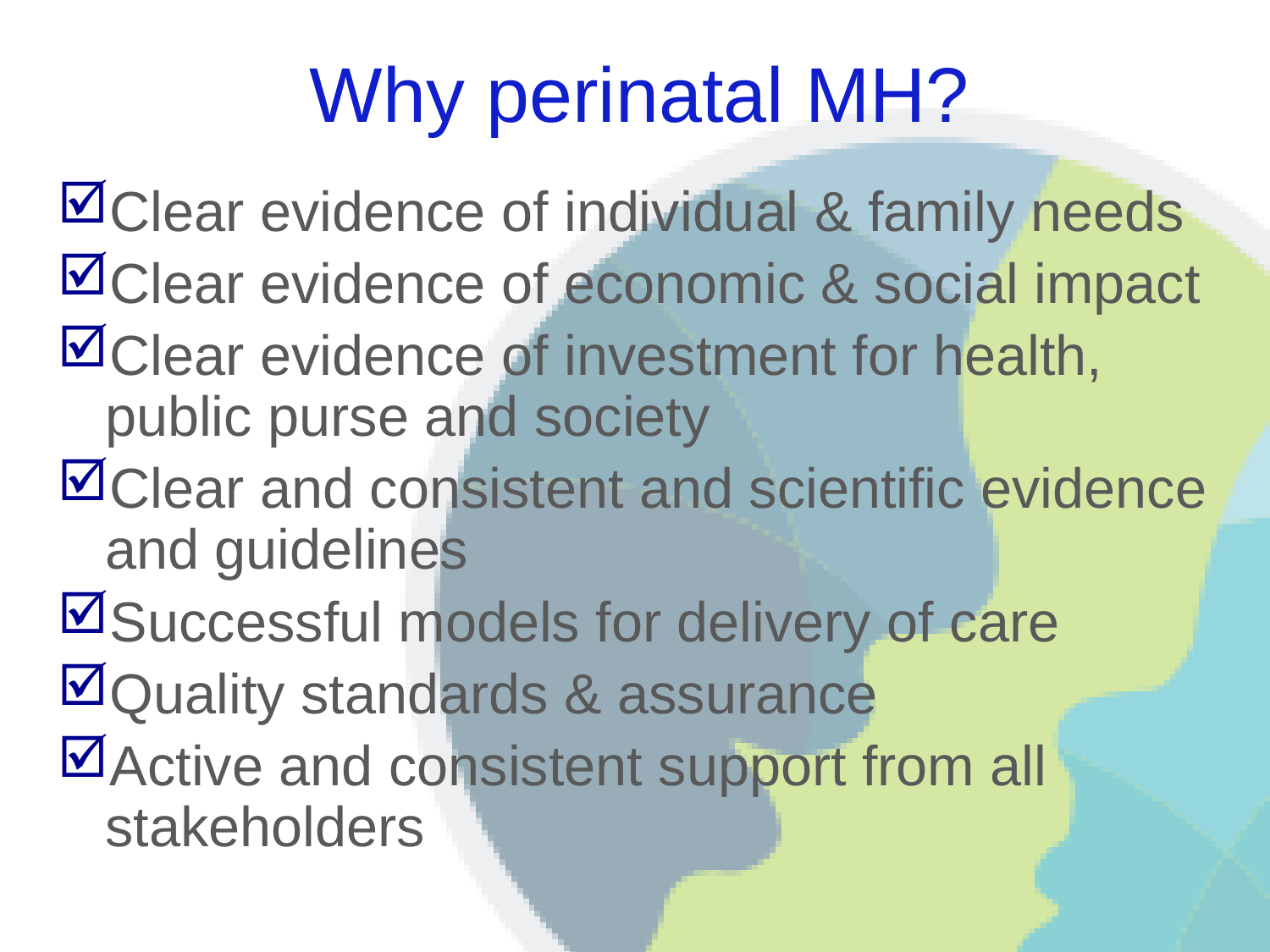

# Why perinatal MH?
Clear evidence of individual & family needs
Clear evidence of economic & social impact
Clear evidence of investment for health, public purse and society
Clear and consistent and scientific evidence and guidelines
Successful models for delivery of care
Quality standards & assurance
Active and consistent support from all stakeholders